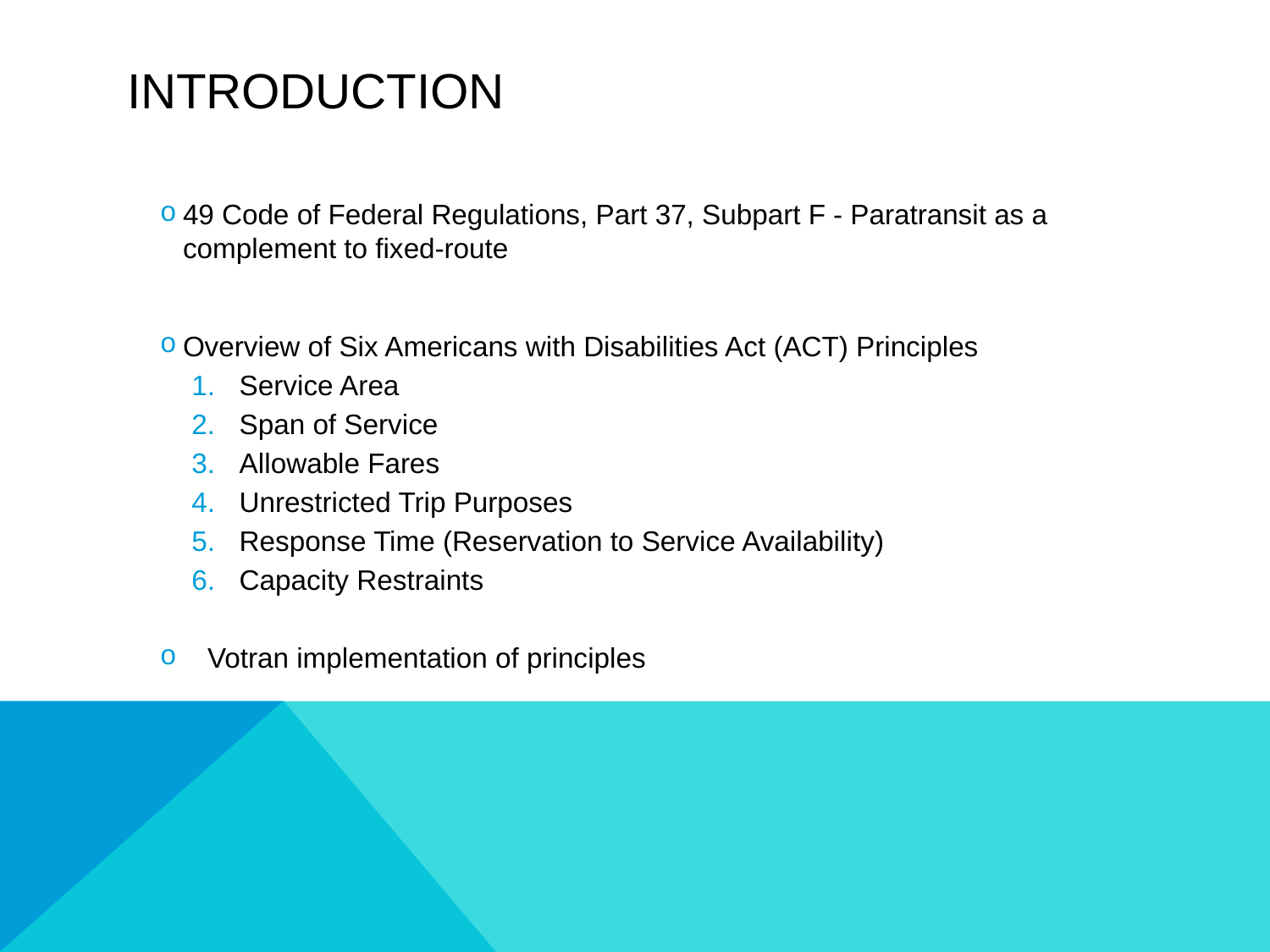

# Introduction
49 Code of Federal Regulations, Part 37, Subpart F - Paratransit as a complement to fixed-route

Overview of Six Americans with Disabilities Act (ACT) Principles
Service Area
Span of Service
Allowable Fares
Unrestricted Trip Purposes
Response Time (Reservation to Service Availability)
Capacity Restraints

Votran implementation of principles